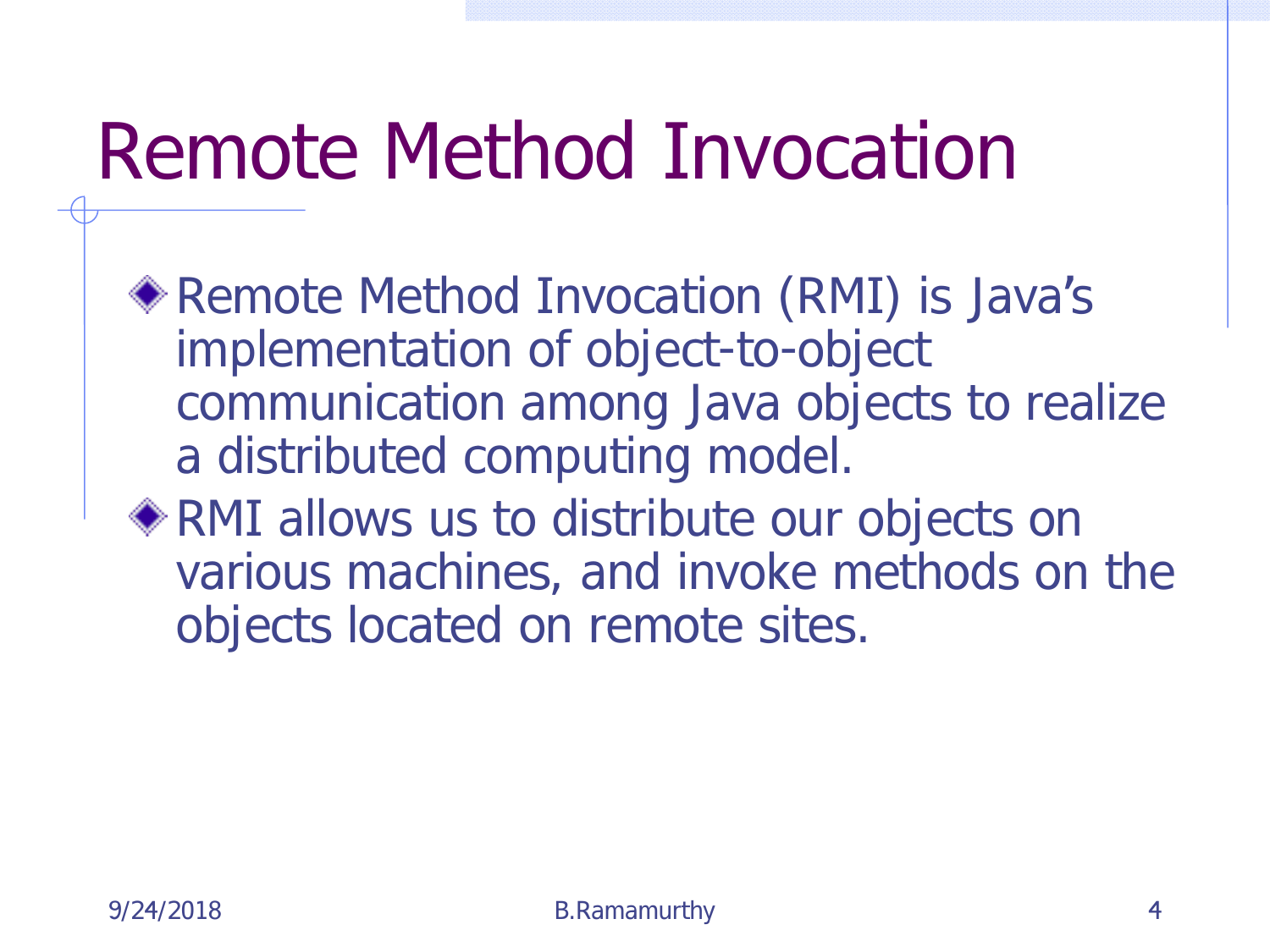

# Remote Method Invocation
Remote Method Invocation (RMI) is Java’s implementation of object-to-object communication among Java objects to realize a distributed computing model.
RMI allows us to distribute our objects on various machines, and invoke methods on the objects located on remote sites.

9/24/2018
B.Ramamurthy
4